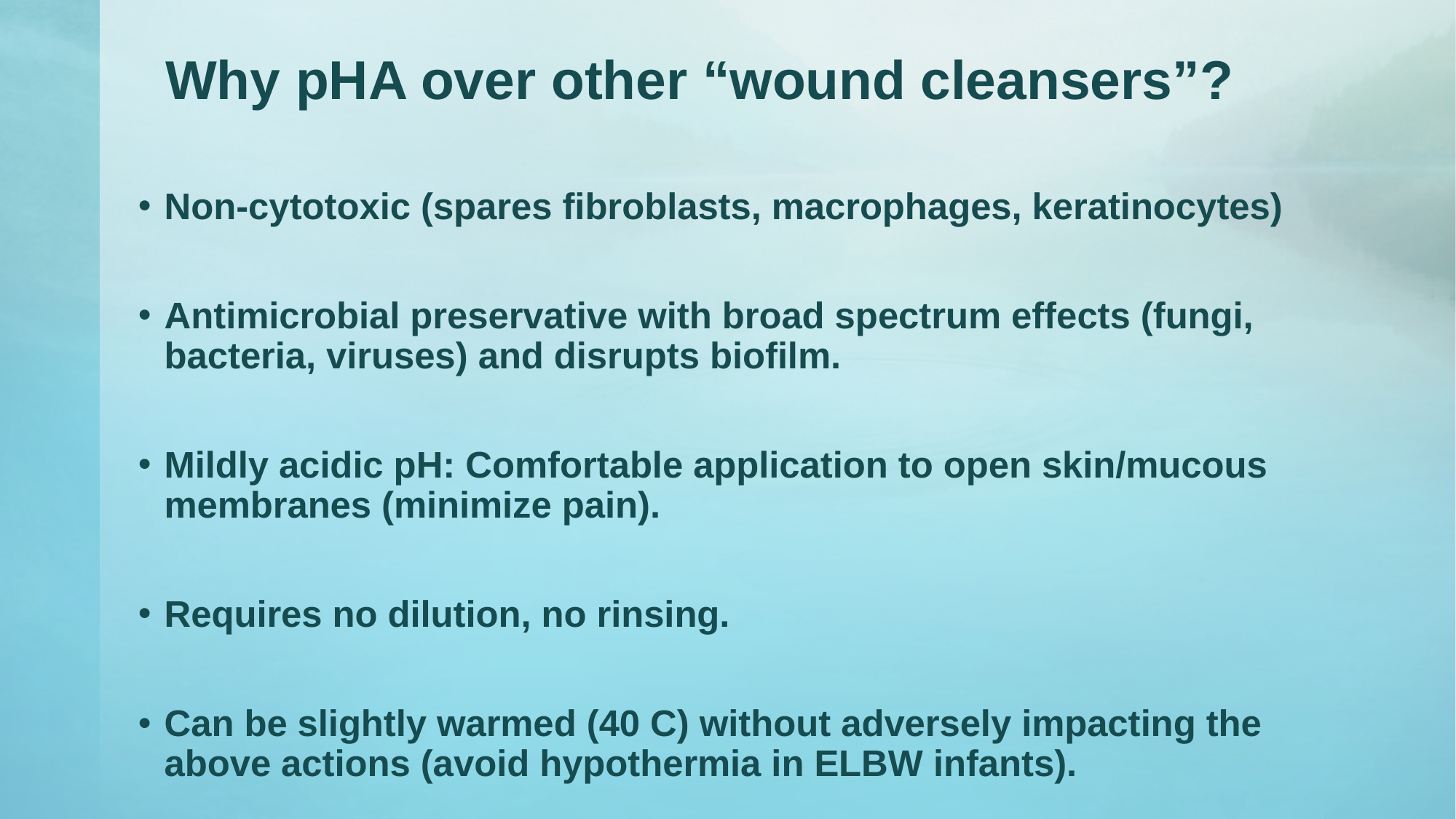

# Why pHA over other “wound cleansers”?
Non-cytotoxic (spares fibroblasts, macrophages, keratinocytes)

Antimicrobial preservative with broad spectrum effects (fungi, bacteria, viruses) and disrupts biofilm.

Mildly acidic pH: Comfortable application to open skin/mucous membranes (minimize pain).

Requires no dilution, no rinsing.

Can be slightly warmed (40 C) without adversely impacting the above actions (avoid hypothermia in ELBW infants).